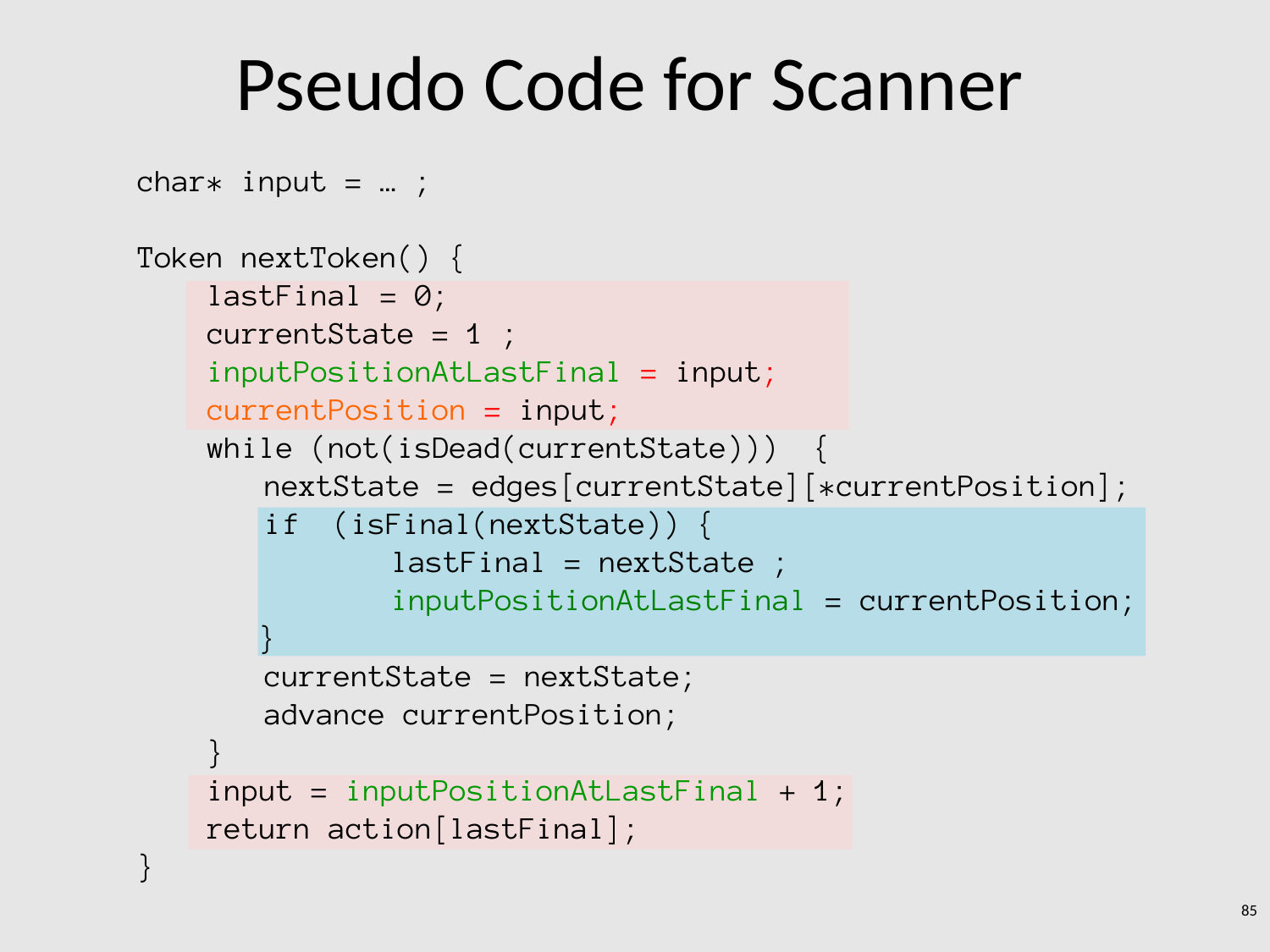

# Pseudo Code for Scanner
char* input = … ;

Token nextToken() {
    lastFinal = 0;
    currentState = 1 ;
    inputPositionAtLastFinal = input;
    currentPosition = input;
    while (not(isDead(currentState)))  {
	nextState = edges[currentState][*currentPosition];
  	if  (isFinal(nextState)) {
     		lastFinal = nextState ;
     		inputPositionAtLastFinal = currentPosition;
       }
 	currentState = nextState;
  	advance currentPosition;
    }
    input = inputPositionAtLastFinal + 1;
    return action[lastFinal];
}

85